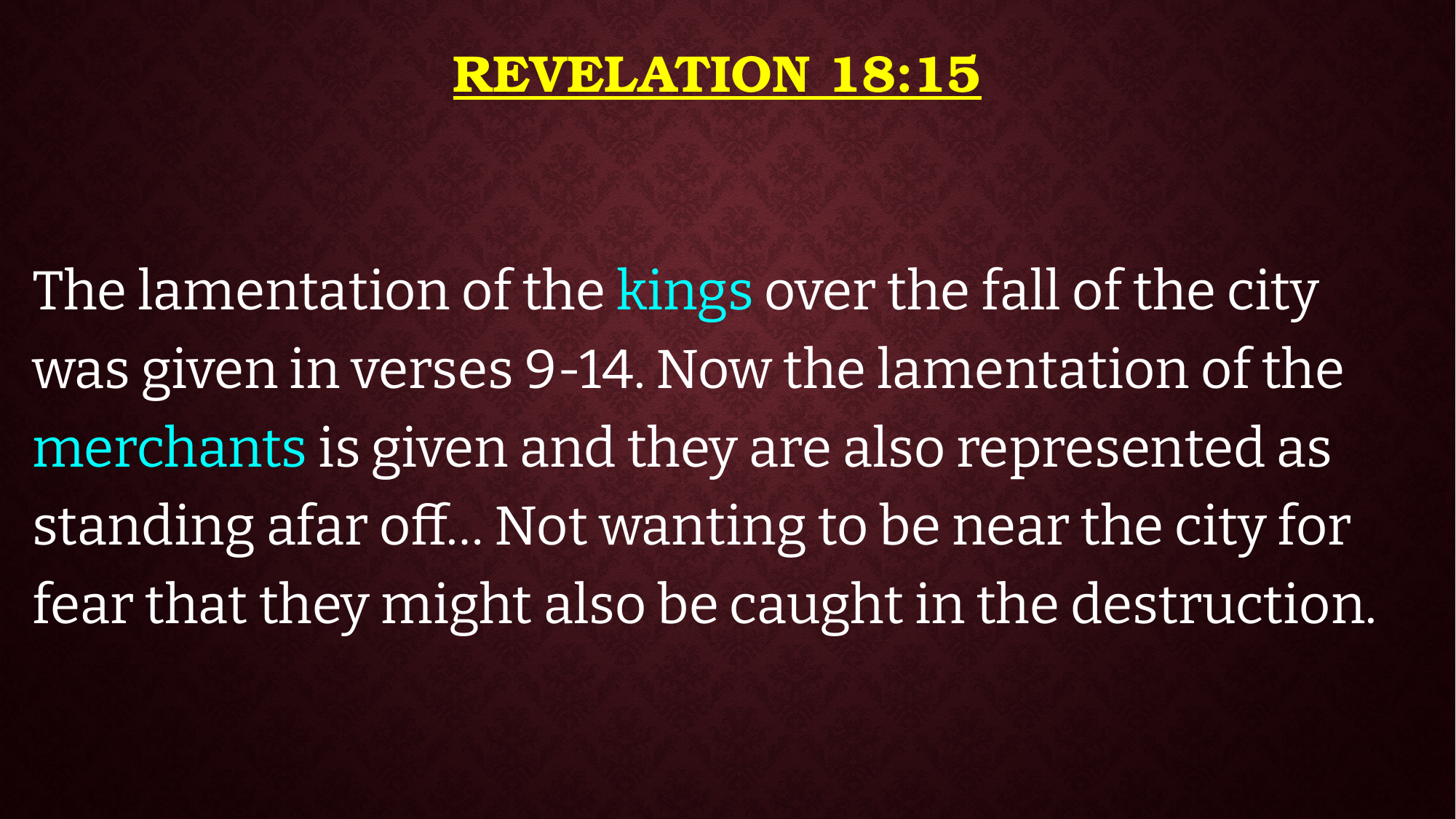

# Revelation 18:15
The lamentation of the kings over the fall of the city was given in verses 9-14. Now the lamentation of the merchants is given and they are also represented as standing afar off… Not wanting to be near the city for fear that they might also be caught in the destruction.